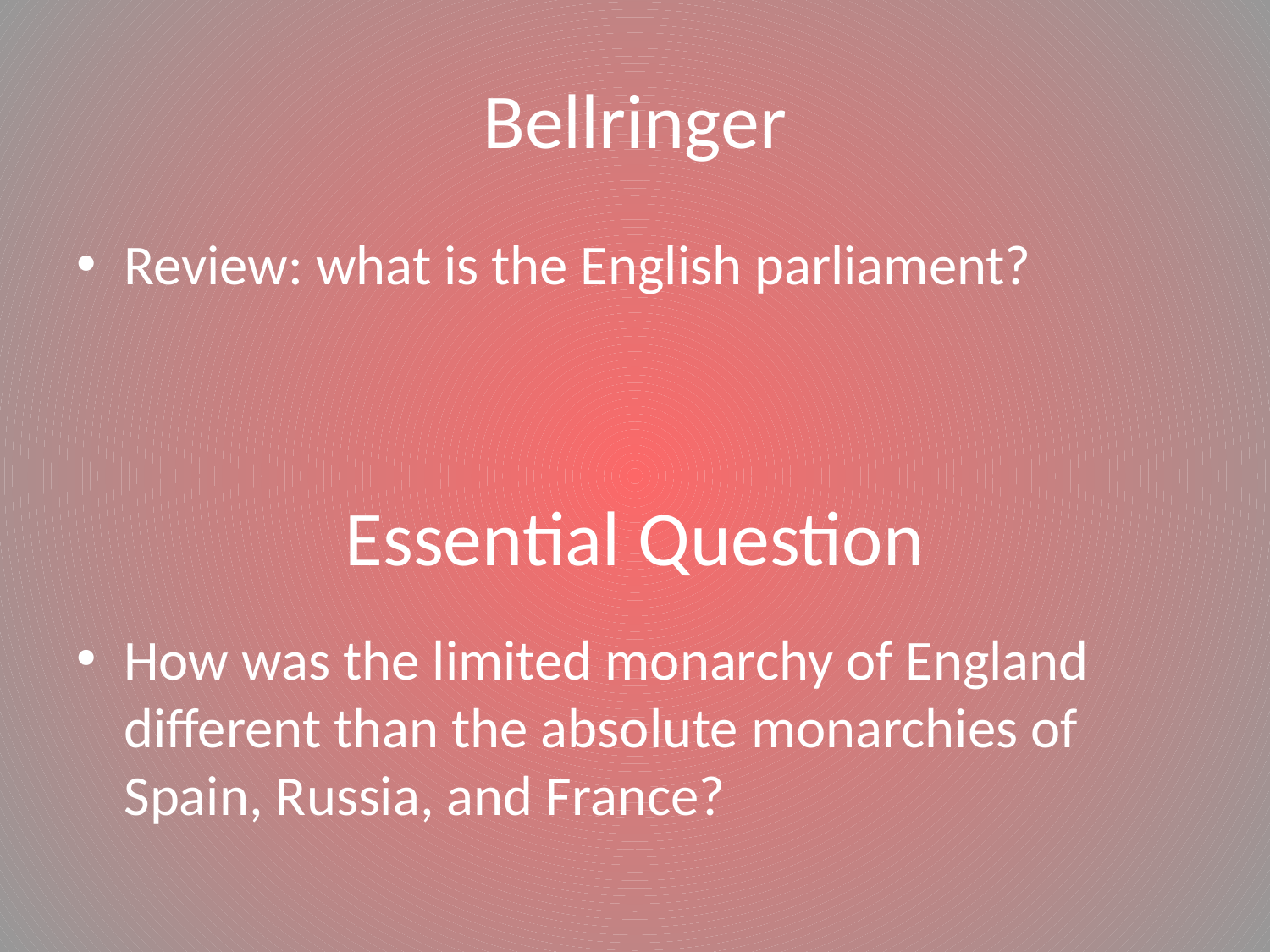

# Bellringer
Review: what is the English parliament?

How was the limited monarchy of England different than the absolute monarchies of Spain, Russia, and France?

Essential Question